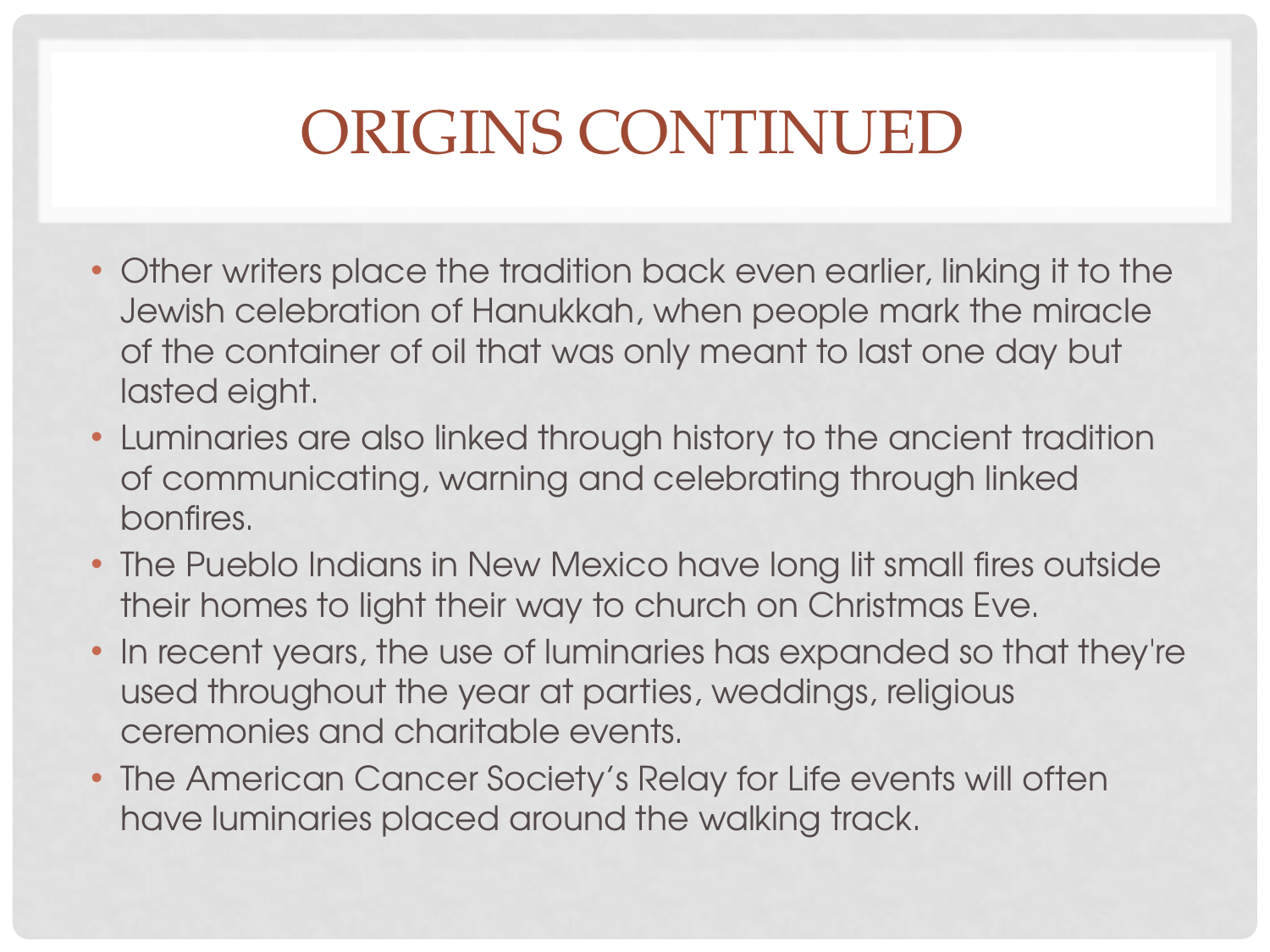

# Origins Continued
Other writers place the tradition back even earlier, linking it to the Jewish celebration of Hanukkah, when people mark the miracle of the container of oil that was only meant to last one day but lasted eight.
Luminaries are also linked through history to the ancient tradition of communicating, warning and celebrating through linked bonfires.
The Pueblo Indians in New Mexico have long lit small fires outside their homes to light their way to church on Christmas Eve.
In recent years, the use of luminaries has expanded so that they're used throughout the year at parties, weddings, religious ceremonies and charitable events.
The American Cancer Society’s Relay for Life events will often have luminaries placed around the walking track.